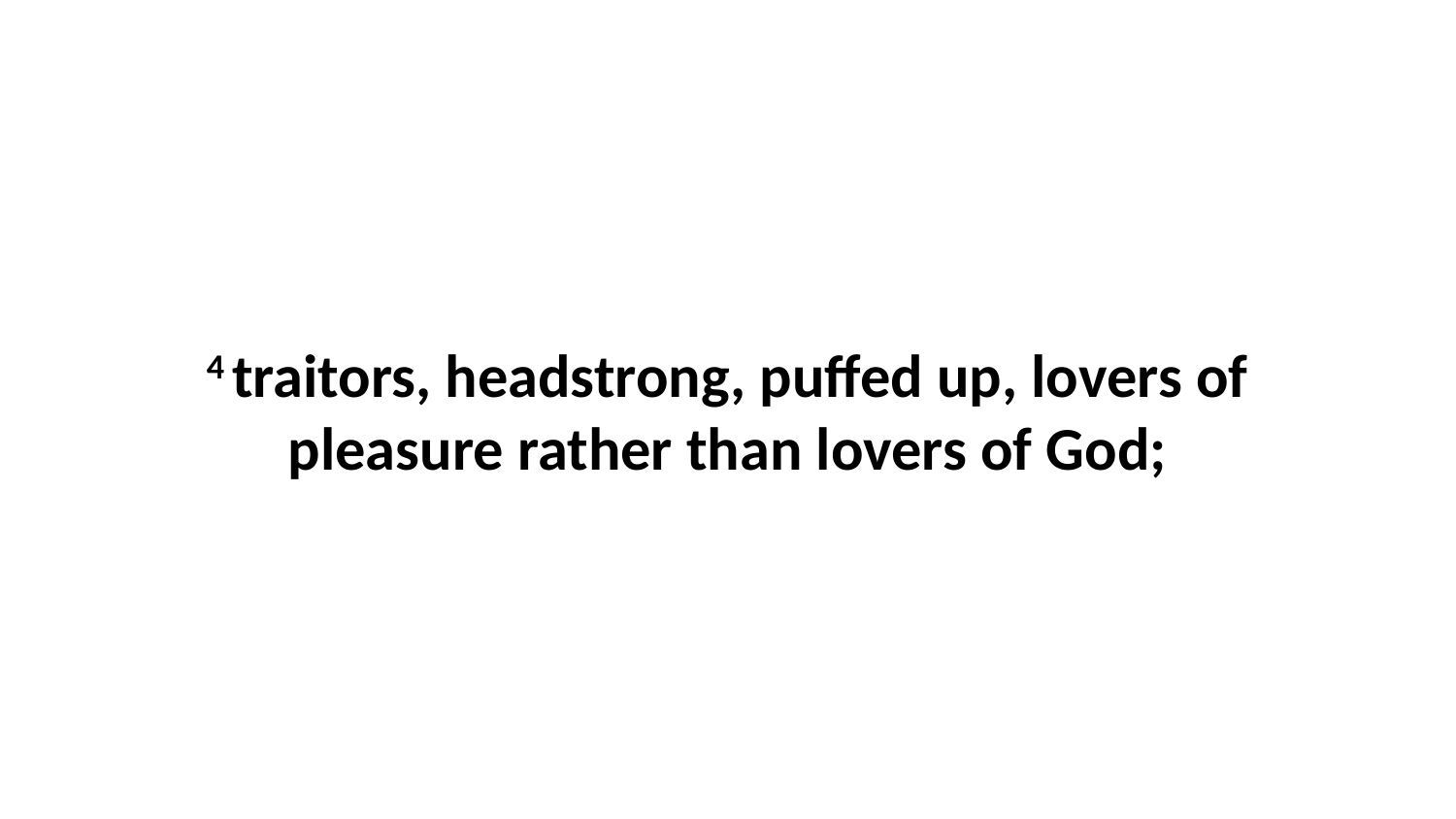

4 traitors, headstrong, puffed up, lovers of pleasure rather than lovers of God;